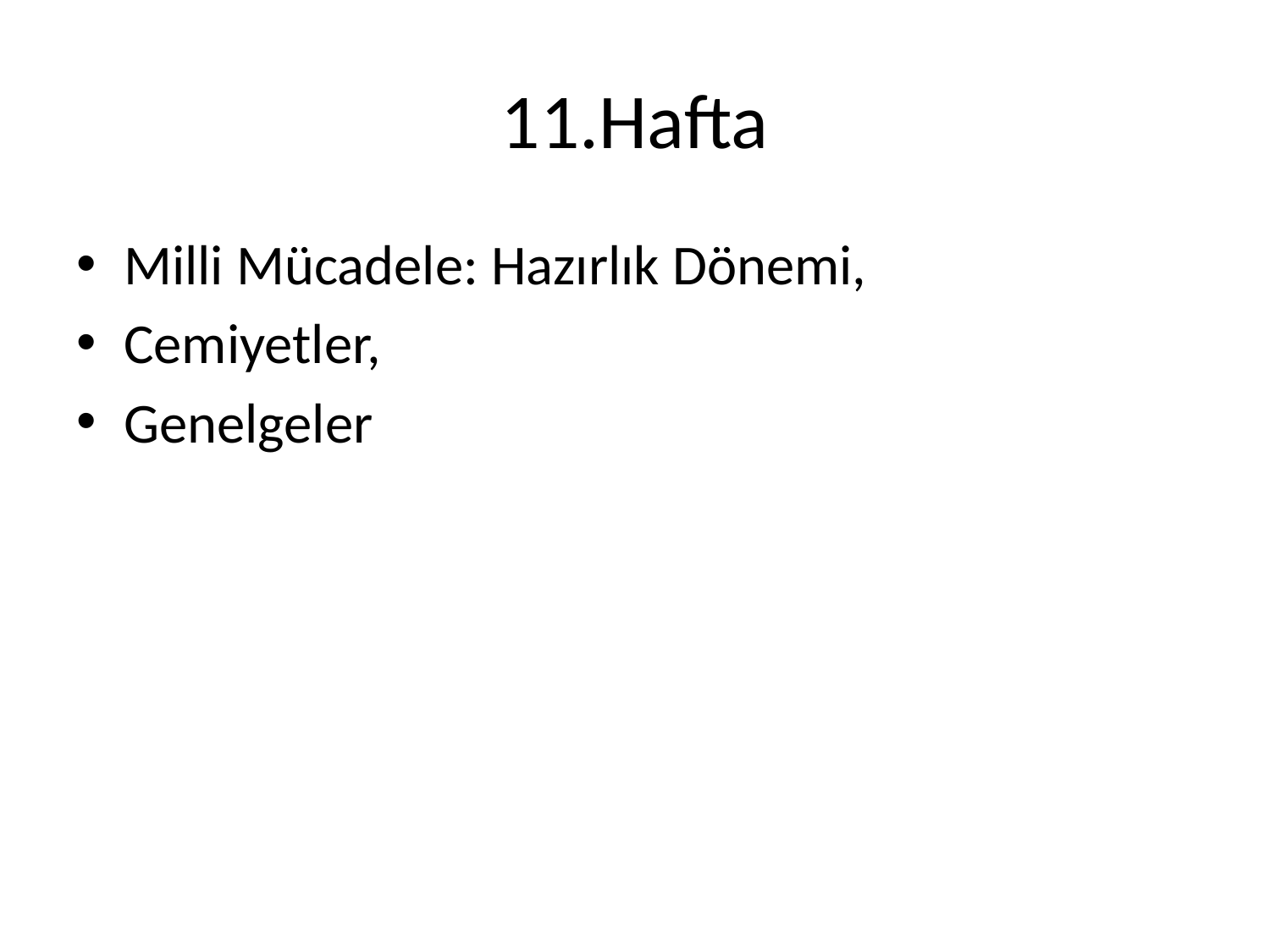

# 11.Hafta
Milli Mücadele: Hazırlık Dönemi,
Cemiyetler,
Genelgeler